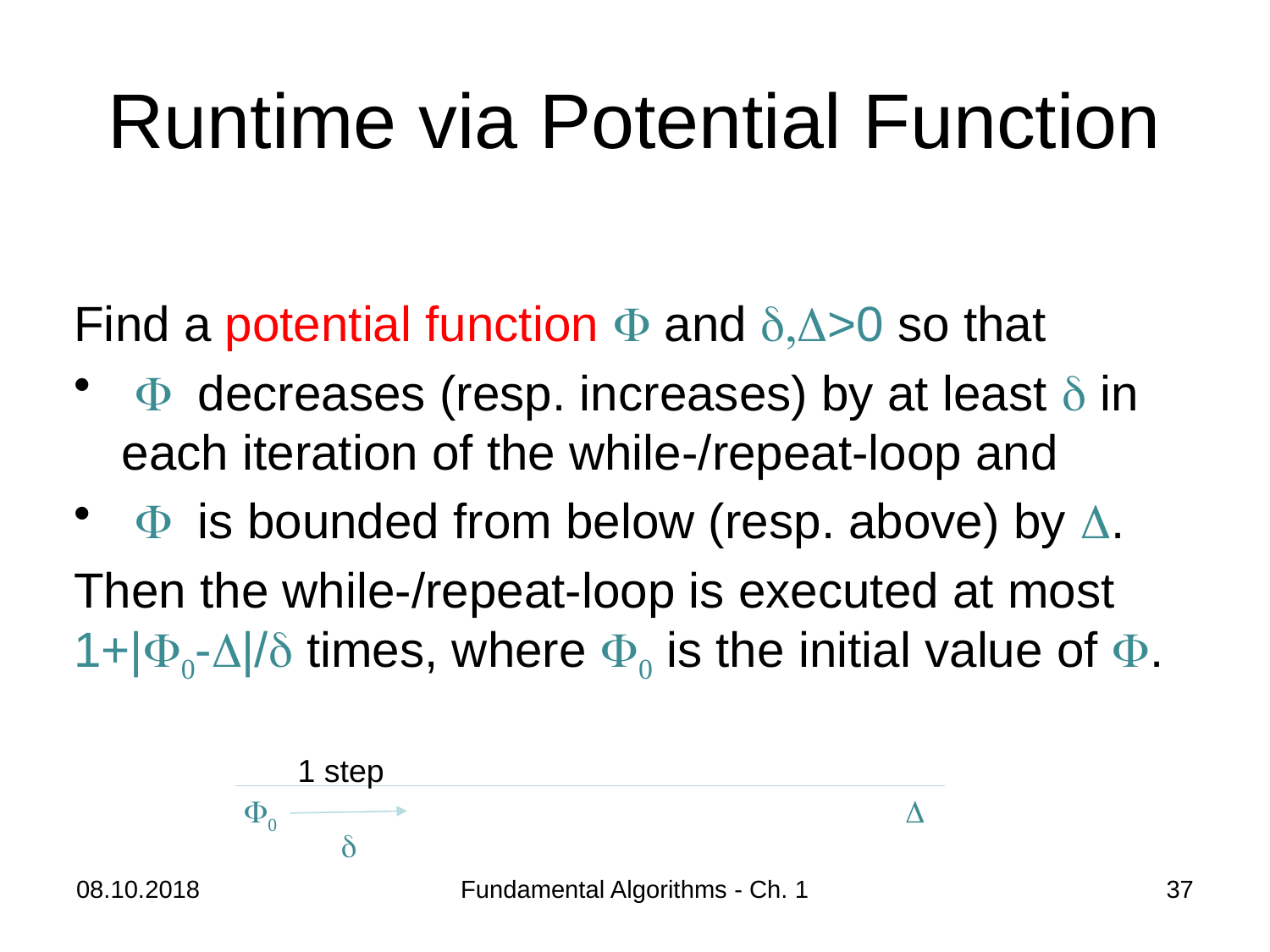

# Runtime via Potential Function
Find a potential function Φ and δ,Δ>0 so that
 Φ decreases (resp. increases) by at least δ in each iteration of the while-/repeat-loop and
 Φ is bounded from below (resp. above) by Δ.
Then the while-/repeat-loop is executed at most 1+|Φ0-Δ|/δ times, where Φ0 is the initial value of Φ.

1 step
Φ0
Δ
δ
08.10.2018
Fundamental Algorithms - Ch. 1
37